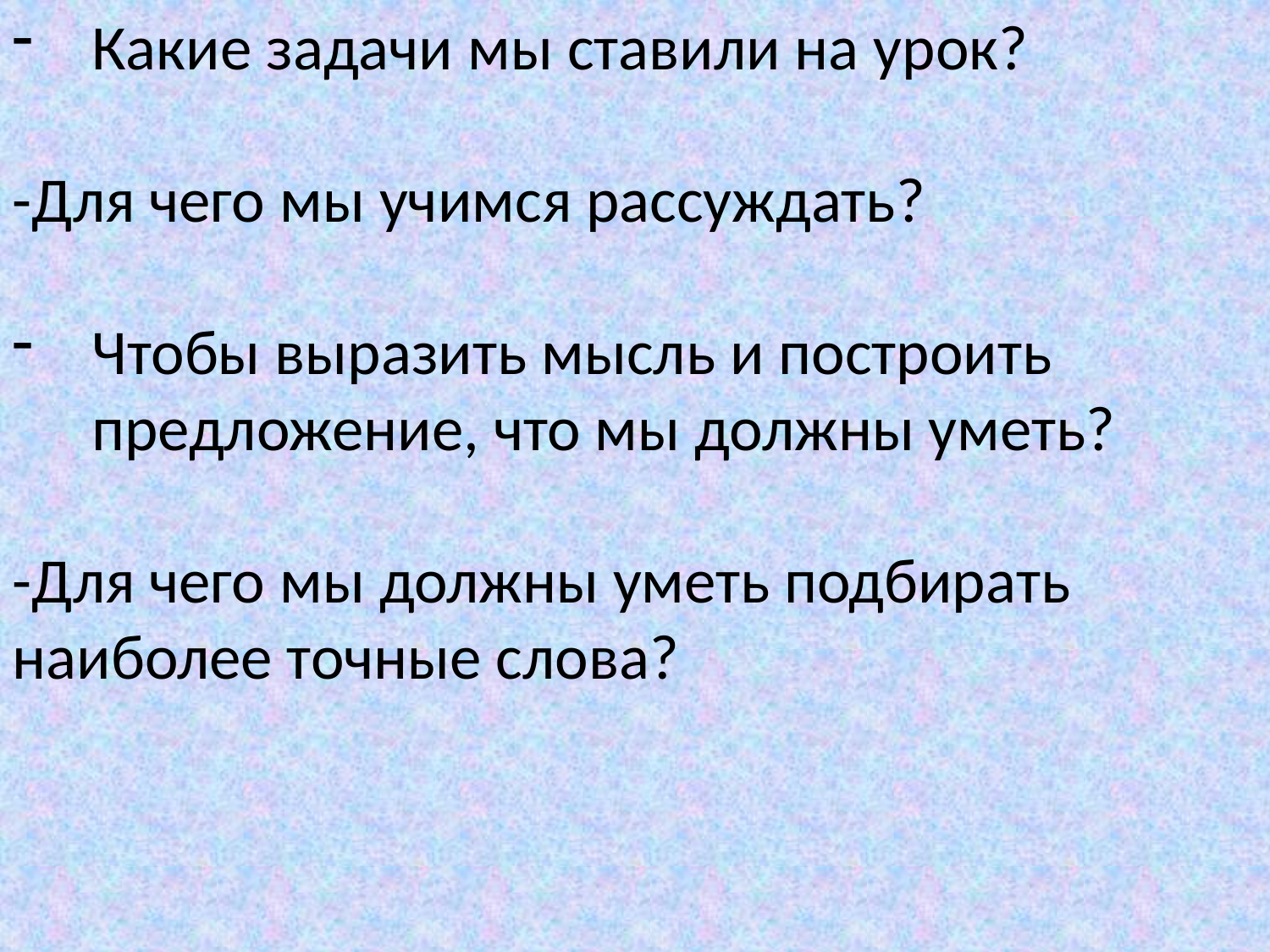

Какие задачи мы ставили на урок?

-Для чего мы учимся рассуждать?

Чтобы выразить мысль и построить предложение, что мы должны уметь?

-Для чего мы должны уметь подбирать наиболее точные слова?